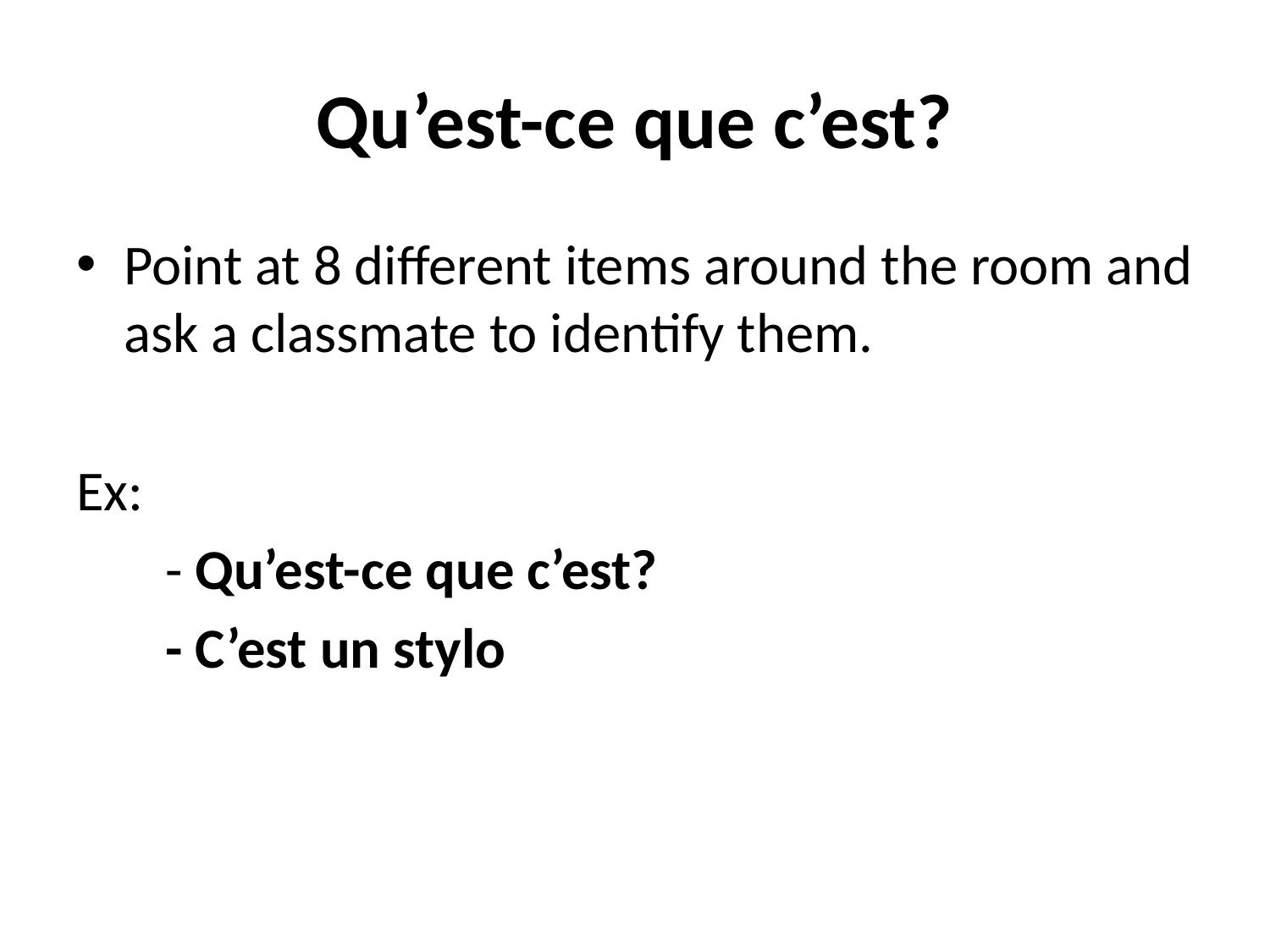

# Qu’est-ce que c’est?
Point at 8 different items around the room and ask a classmate to identify them.

Ex:
       - Qu’est-ce que c’est?
       - C’est un stylo